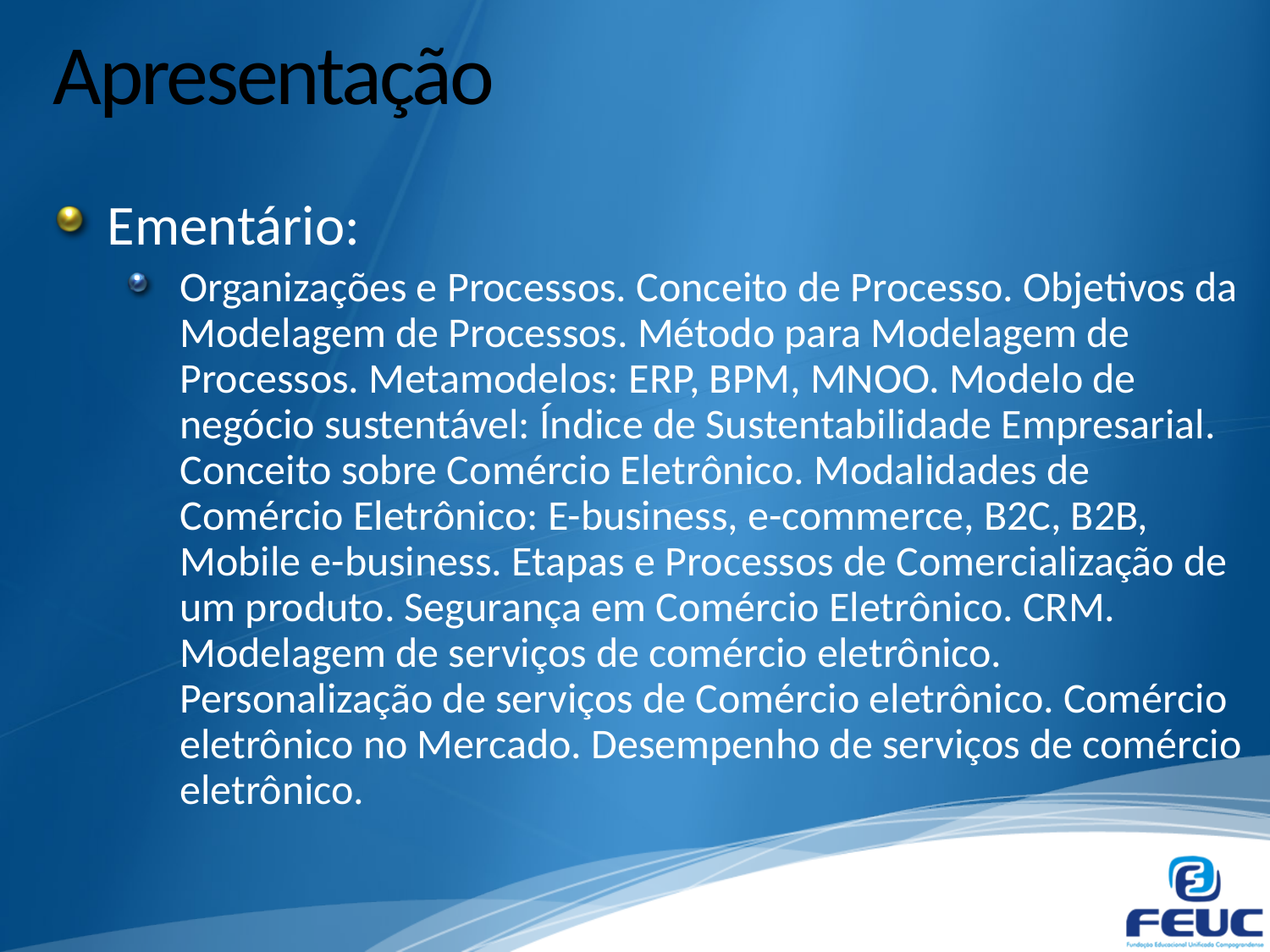

# Apresentação
Ementário:
Organizações e Processos. Conceito de Processo. Objetivos da Modelagem de Processos. Método para Modelagem de Processos. Metamodelos: ERP, BPM, MNOO. Modelo de negócio sustentável: Índice de Sustentabilidade Empresarial. Conceito sobre Comércio Eletrônico. Modalidades de Comércio Eletrônico: E-business, e-commerce, B2C, B2B, Mobile e-business. Etapas e Processos de Comercialização de um produto. Segurança em Comércio Eletrônico. CRM. Modelagem de serviços de comércio eletrônico. Personalização de serviços de Comércio eletrônico. Comércio eletrônico no Mercado. Desempenho de serviços de comércio eletrônico.